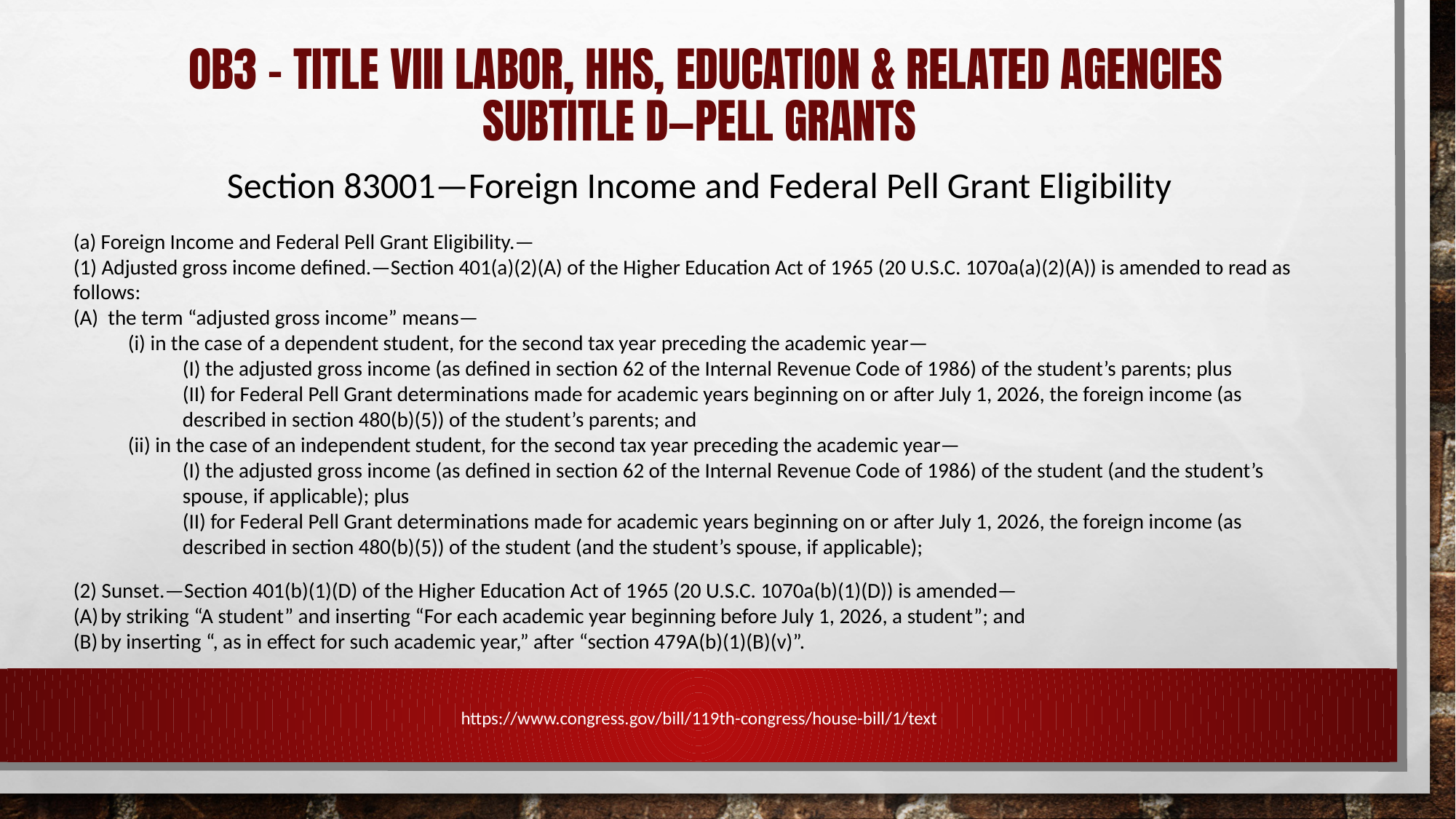

# OB3 – Title VIII LABOR, HHS, EDUCATION & RELATED AGENCIES Subtitle D—Pell Grants
Section 83001—Foreign Income and Federal Pell Grant Eligibility

(a) Foreign Income and Federal Pell Grant Eligibility.—
(1) Adjusted gross income defined.—Section 401(a)(2)(A) of the Higher Education Act of 1965 (20 U.S.C. 1070a(a)(2)(A)) is amended to read as follows:
(A)  the term “adjusted gross income” means—
(i) in the case of a dependent student, for the second tax year preceding the academic year—
(I) the adjusted gross income (as defined in section 62 of the Internal Revenue Code of 1986) of the student’s parents; plus
(II) for Federal Pell Grant determinations made for academic years beginning on or after July 1, 2026, the foreign income (as described in section 480(b)(5)) of the student’s parents; and
(ii) in the case of an independent student, for the second tax year preceding the academic year—
(I) the adjusted gross income (as defined in section 62 of the Internal Revenue Code of 1986) of the student (and the student’s spouse, if applicable); plus
(II) for Federal Pell Grant determinations made for academic years beginning on or after July 1, 2026, the foreign income (as described in section 480(b)(5)) of the student (and the student’s spouse, if applicable);

(2) Sunset.—Section 401(b)(1)(D) of the Higher Education Act of 1965 (20 U.S.C. 1070a(b)(1)(D)) is amended—
by striking “A student” and inserting “For each academic year beginning before July 1, 2026, a student”; and
by inserting “, as in effect for such academic year,” after “section 479A(b)(1)(B)(v)”.
https://www.congress.gov/bill/119th-congress/house-bill/1/text